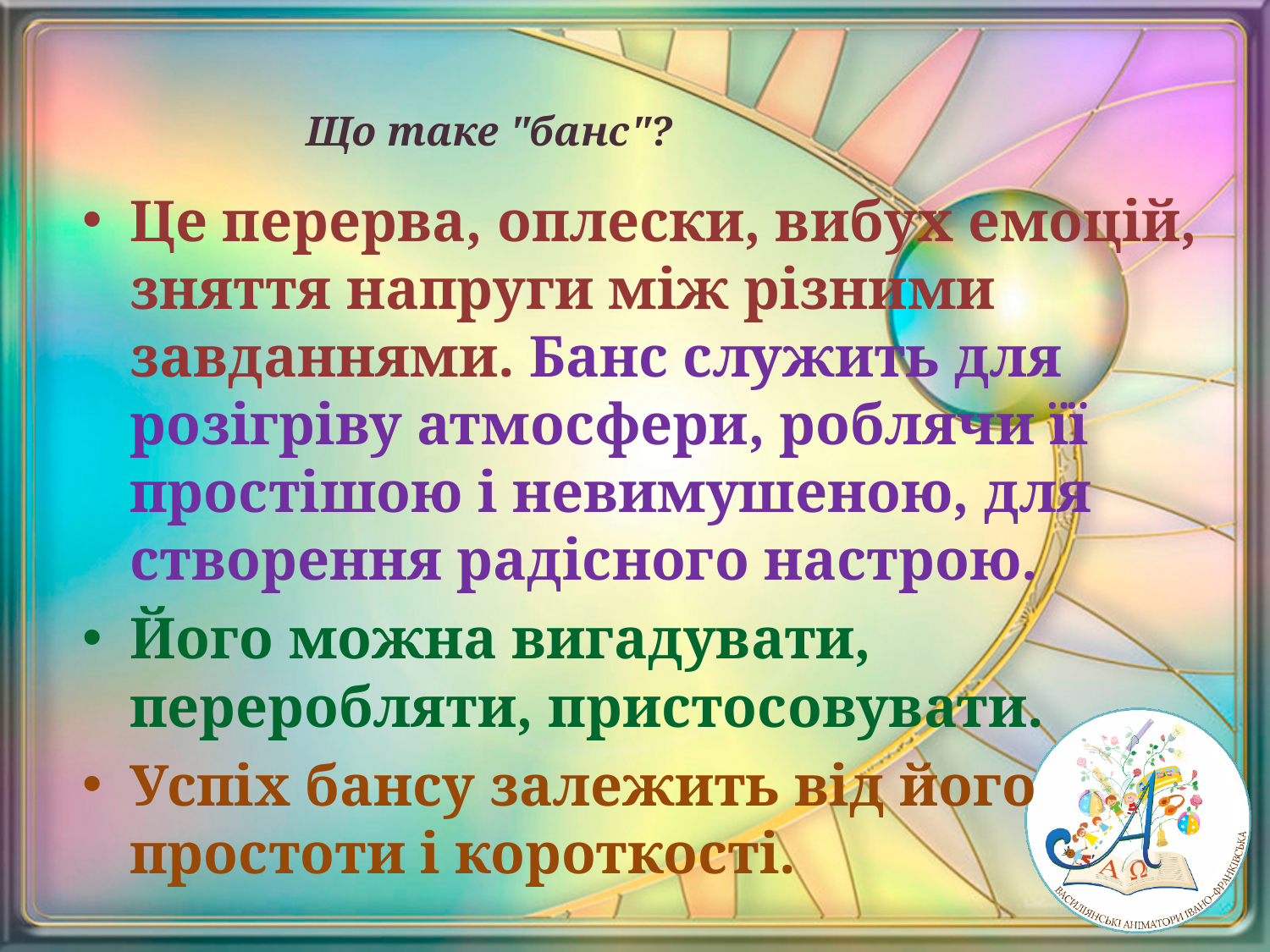

# Що таке "банс"?
Це перерва, оплески, вибух емоцій, зняття напруги між різними завданнями. Банс служить для розігріву атмосфери, роблячи її простішою і невимушеною, для створення радісного настрою.
Його можна вигадувати, переробляти, пристосовувати.
Успіх бансу залежить від його простоти і короткості.